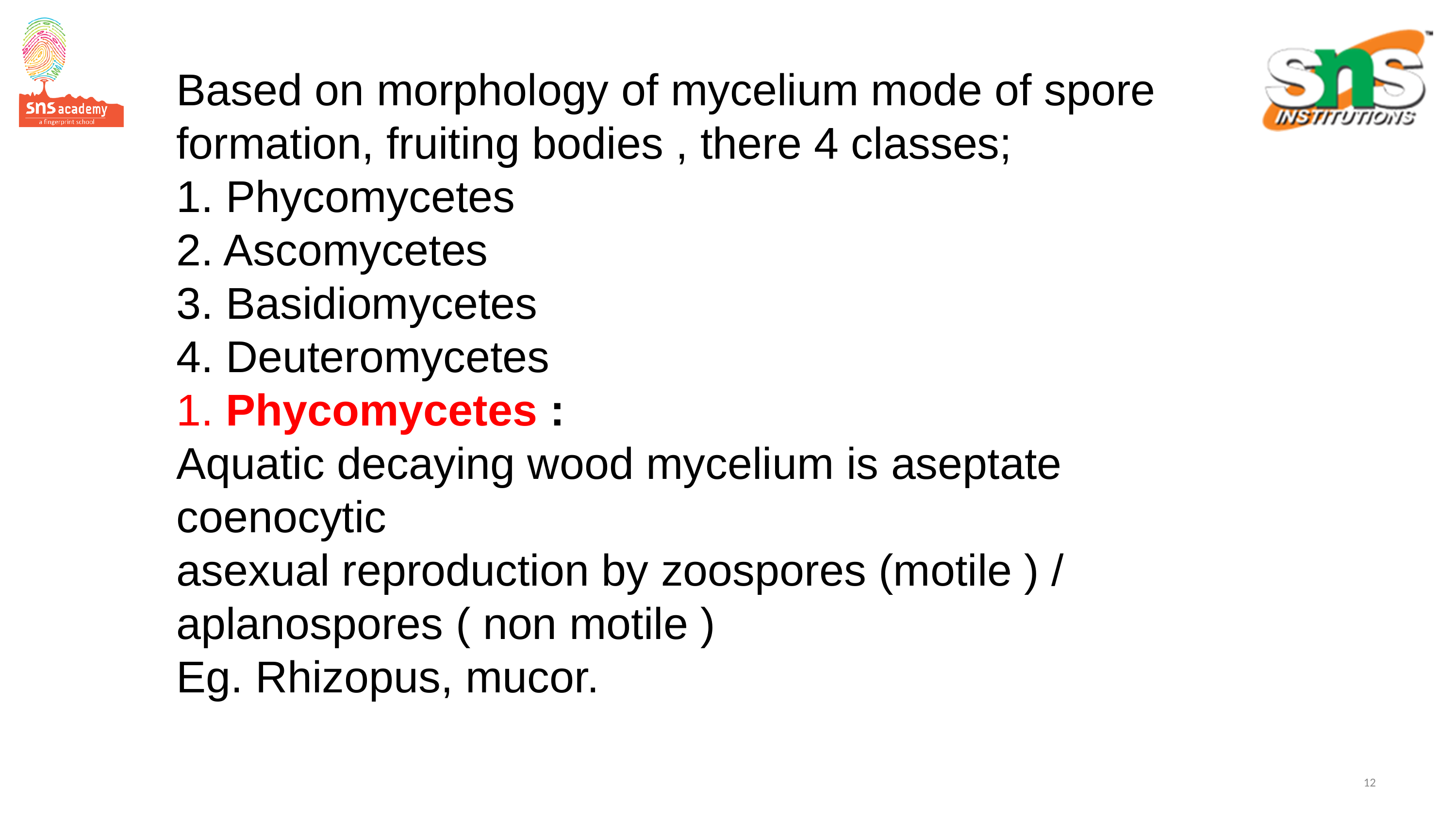

Based on morphology of mycelium mode of spore formation, fruiting bodies , there 4 classes;
1. Phycomycetes
2. Ascomycetes
3. Basidiomycetes
4. Deuteromycetes
1. Phycomycetes :
Aquatic decaying wood mycelium is aseptate coenocytic
asexual reproduction by zoospores (motile ) / aplanospores ( non motile )
Eg. Rhizopus, mucor.
12